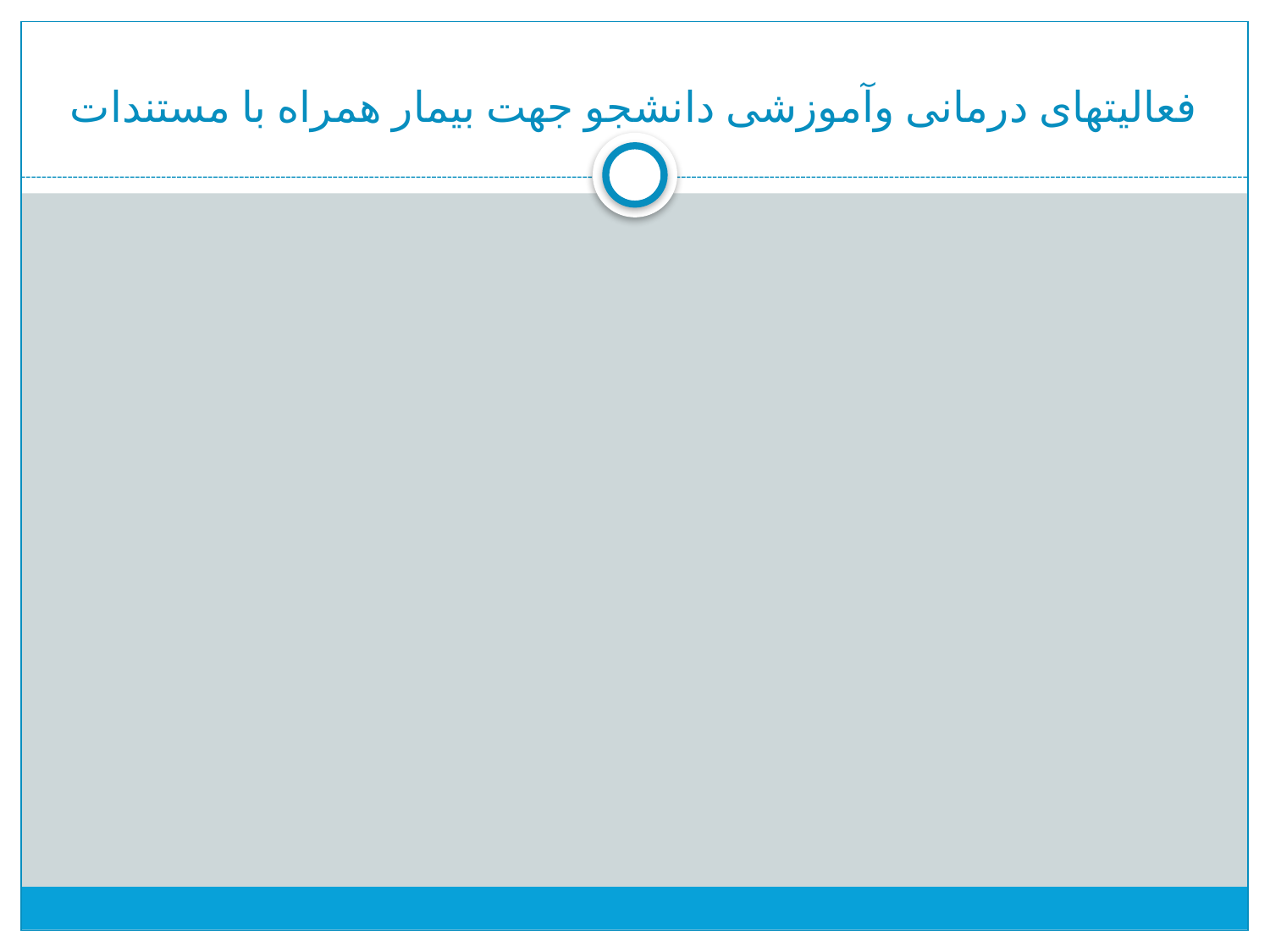

# فعالیتهای درمانی وآموزشی دانشجو جهت بیمار همراه با مستندات